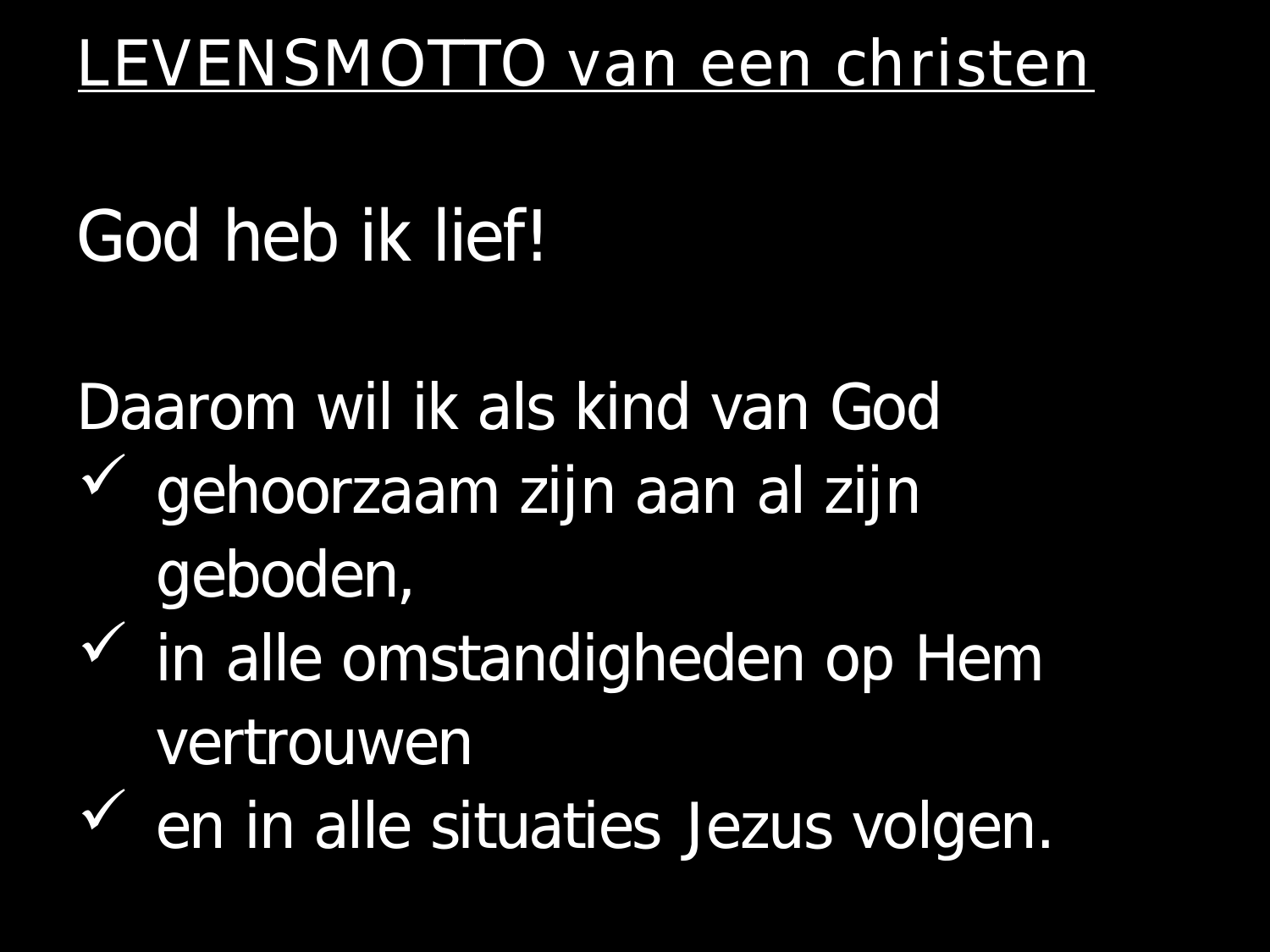

# LEVENSMOTTO van een christen

God heb ik lief!

Daarom wil ik als kind van God
gehoorzaam zijn aan al zijn geboden,
in alle omstandigheden op Hem vertrouwen
en in alle situaties Jezus volgen.